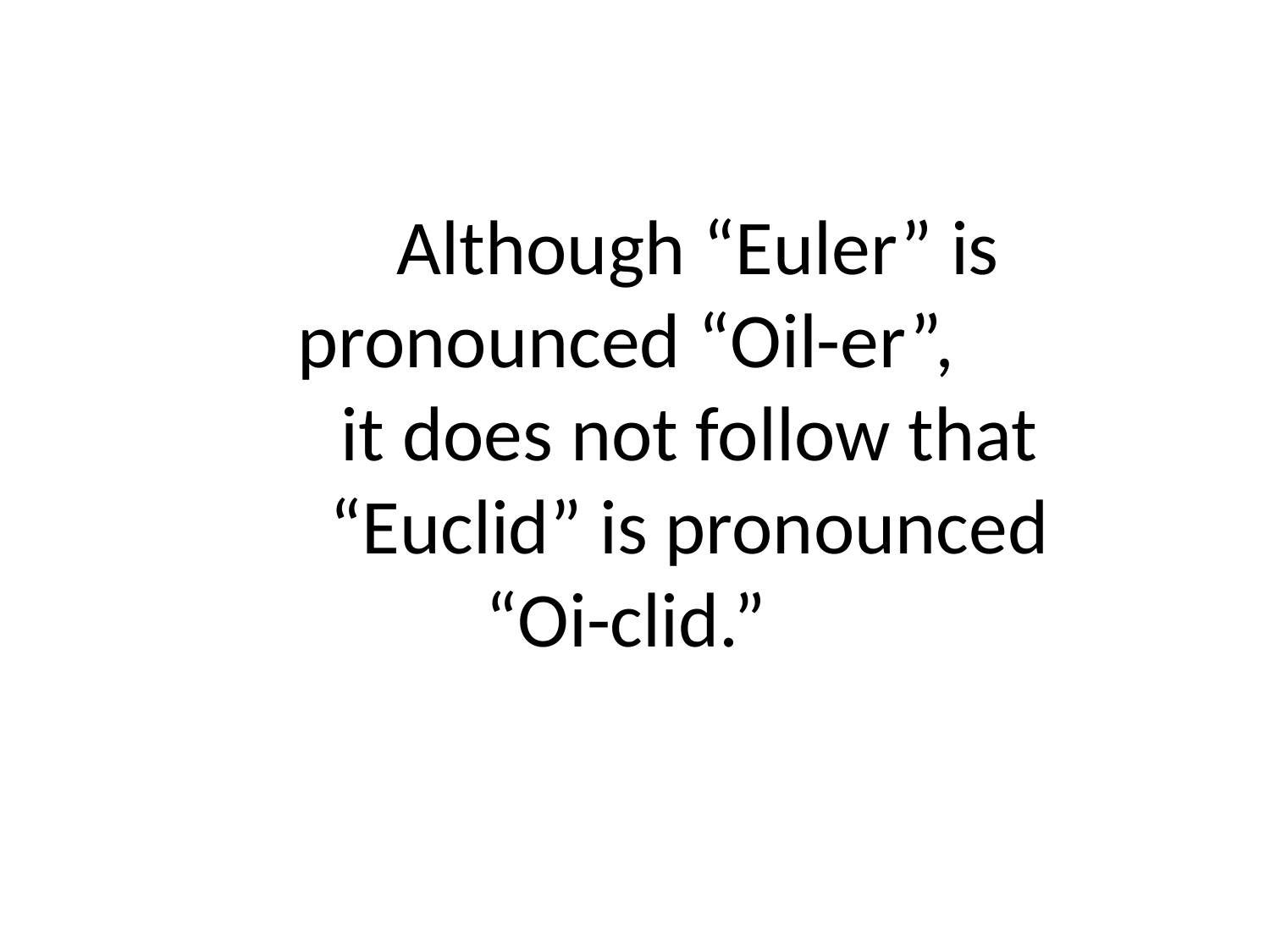

# Although “Euler” is pronounced “Oil-er”, it does not follow that “Euclid” is pronounced “Oi-clid.”